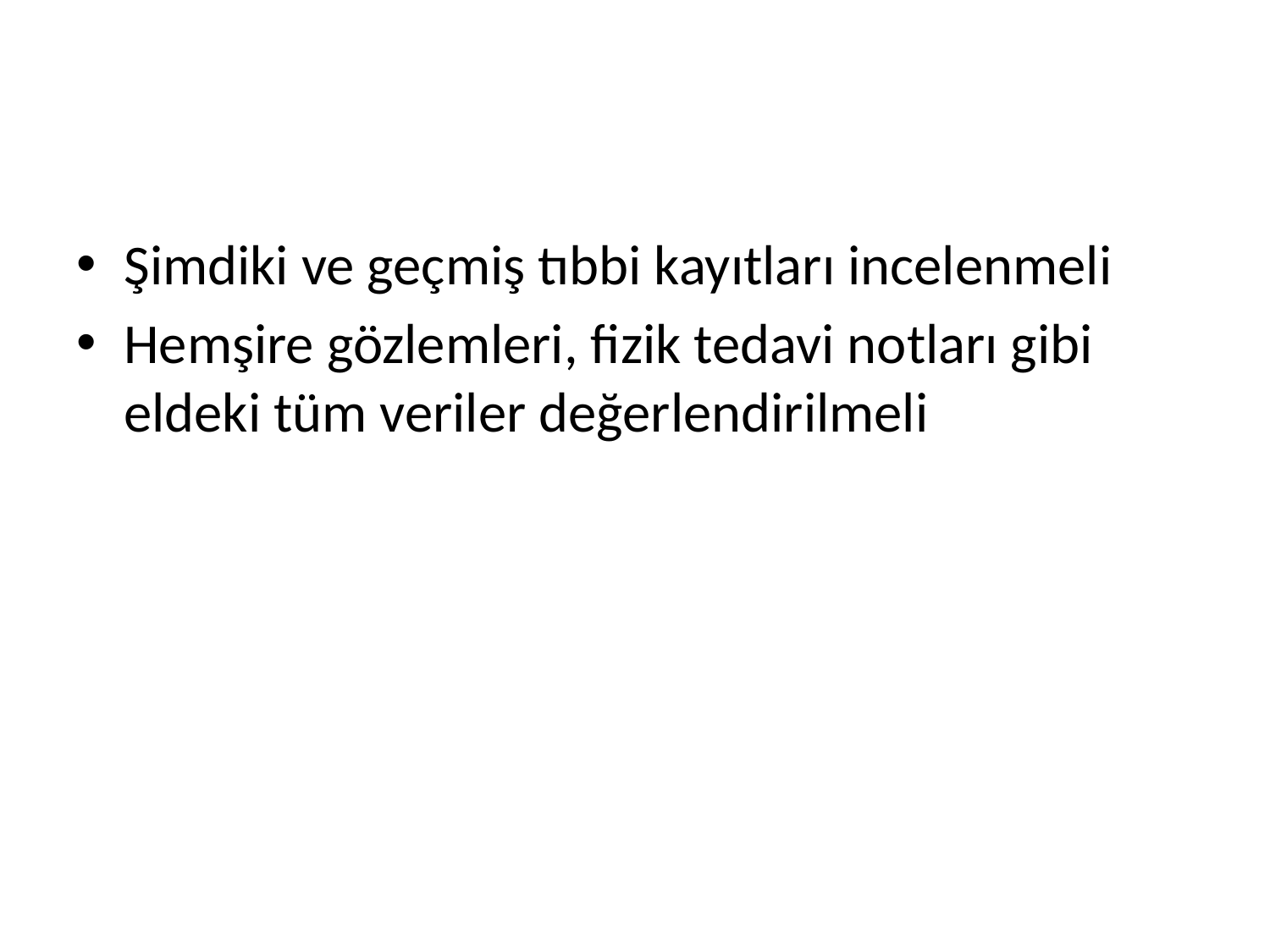

#
Şimdiki ve geçmiş tıbbi kayıtları incelenmeli
Hemşire gözlemleri, fizik tedavi notları gibi eldeki tüm veriler değerlendirilmeli